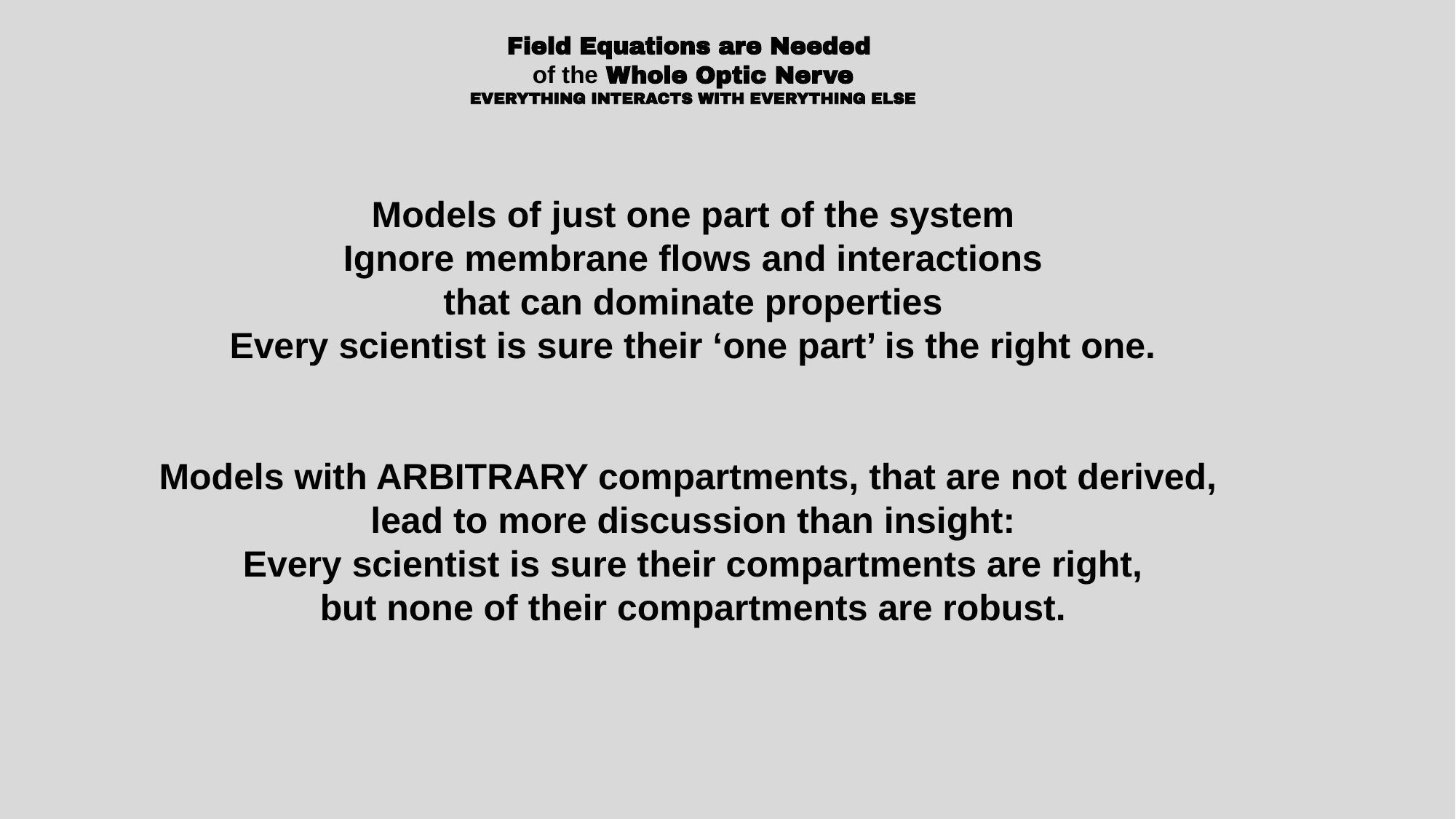

Field Equations are Needed
of the Whole Optic Nerve
EVERYTHING INTERACTS WITH EVERYTHING ELSE

Models of just one part of the system
Ignore membrane flows and interactions
that can dominate properties
Every scientist is sure their ‘one part’ is the right one.

Models with ARBITRARY compartments, that are not derived,
lead to more discussion than insight:
Every scientist is sure their compartments are right,
but none of their compartments are robust.